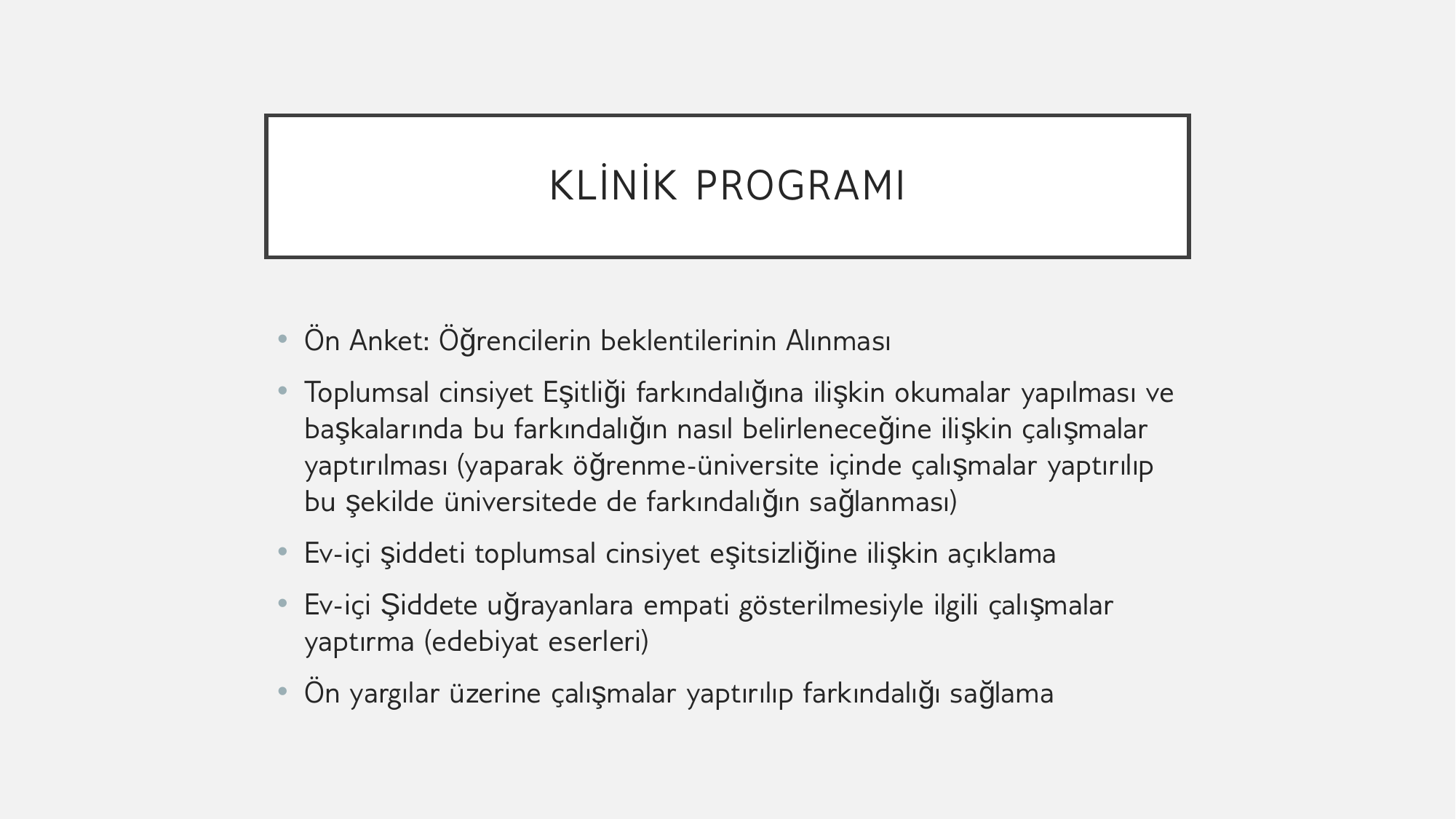

# KLİNİK PROGRAMI
Ön Anket: Öğrencilerin beklentilerinin Alınması
Toplumsal cinsiyet Eşitliği farkındalığına ilişkin okumalar yapılması ve başkalarında bu farkındalığın nasıl belirleneceğine ilişkin çalışmalar yaptırılması (yaparak öğrenme-üniversite içinde çalışmalar yaptırılıp bu şekilde üniversitede de farkındalığın sağlanması)
Ev-içi şiddeti toplumsal cinsiyet eşitsizliğine ilişkin açıklama
Ev-içi Şiddete uğrayanlara empati gösterilmesiyle ilgili çalışmalar yaptırma (edebiyat eserleri)
Ön yargılar üzerine çalışmalar yaptırılıp farkındalığı sağlama